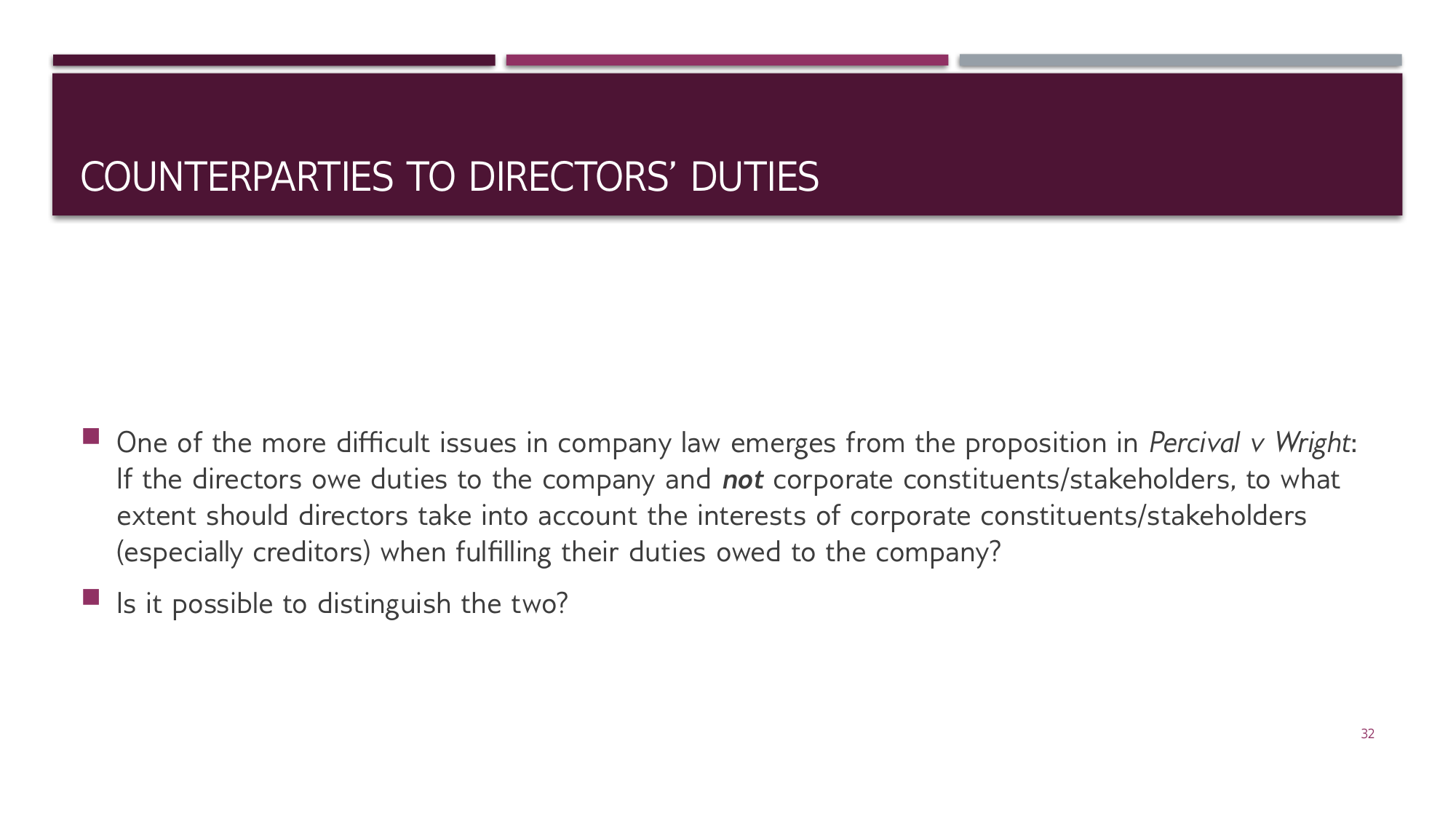

# Counterparties to Directors’ Duties
One of the more difficult issues in company law emerges from the proposition in Percival v Wright: If the directors owe duties to the company and not corporate constituents/stakeholders, to what extent should directors take into account the interests of corporate constituents/stakeholders (especially creditors) when fulfilling their duties owed to the company?
Is it possible to distinguish the two?
32